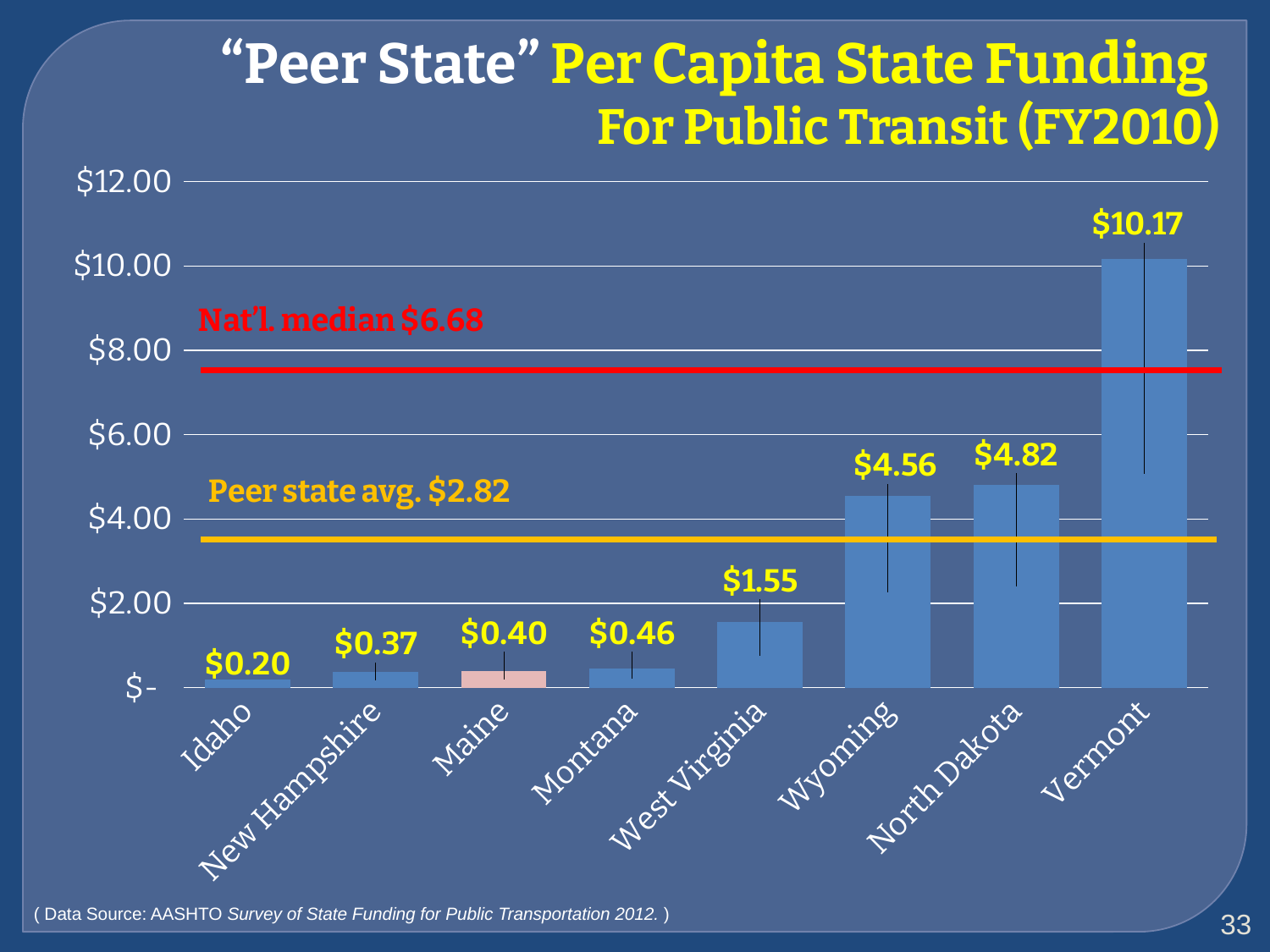

“Peer State” Per Capita State Funding
For Public Transit (FY2010)

### Chart

| Category | FY 2010 Per Capita Funding |
|---|---|
| Idaho | 0.20002615726671938 |
| New Hampshire | 0.37362101832144556 |
| Maine | 0.40369430719934535 |
| Montana | 0.45631493890743574 |
| West Virginia | 1.55185528670571 |
| Wyoming | 4.557140952857441 |
| North Dakota | 4.818149280030839 |
| Vermont | 10.166932023205726 |
( Data Source: AASHTO Survey of State Funding for Public Transportation 2012. )
33